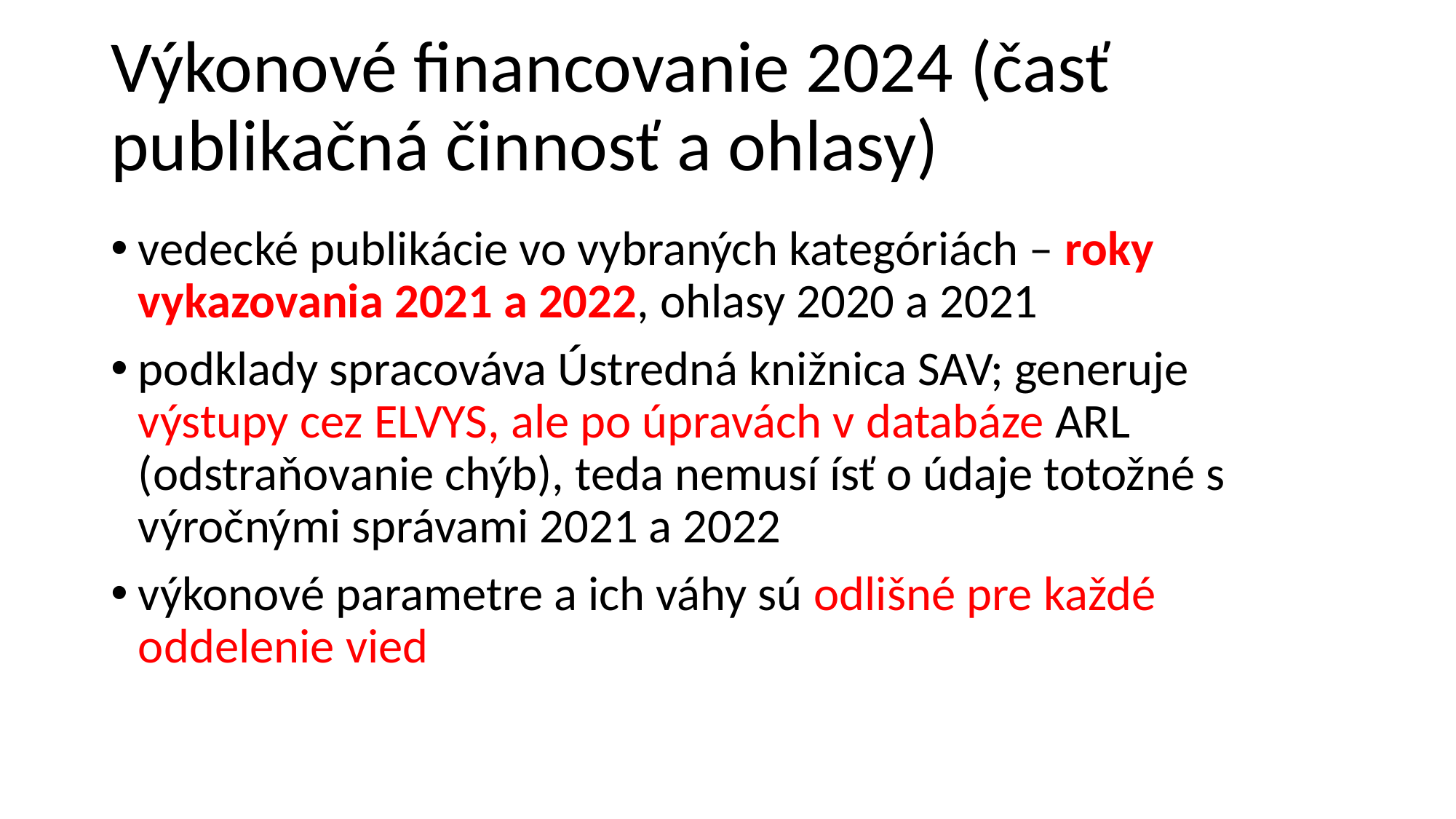

# Výkonové financovanie 2024 (časť publikačná činnosť a ohlasy)
vedecké publikácie vo vybraných kategóriách – roky vykazovania 2021 a 2022, ohlasy 2020 a 2021
podklady spracováva Ústredná knižnica SAV; generuje výstupy cez ELVYS, ale po úpravách v databáze ARL (odstraňovanie chýb), teda nemusí ísť o údaje totožné s výročnými správami 2021 a 2022
výkonové parametre a ich váhy sú odlišné pre každé oddelenie vied